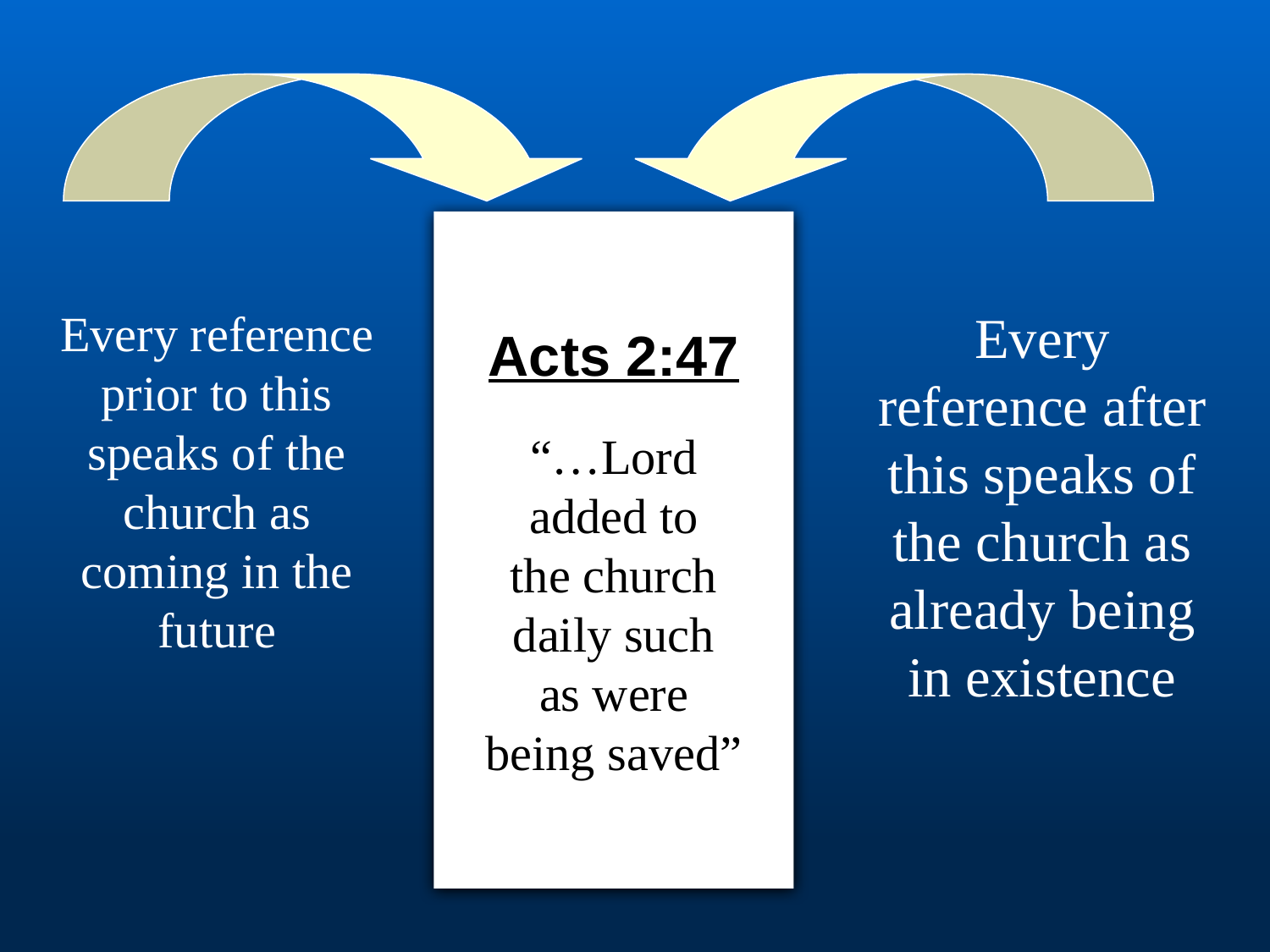

Acts 2:47

“…Lord
added to
the church
daily such
as were
being saved”
Every reference prior to this speaks of the church as coming in the future
Every reference after this speaks of the church as already being in existence